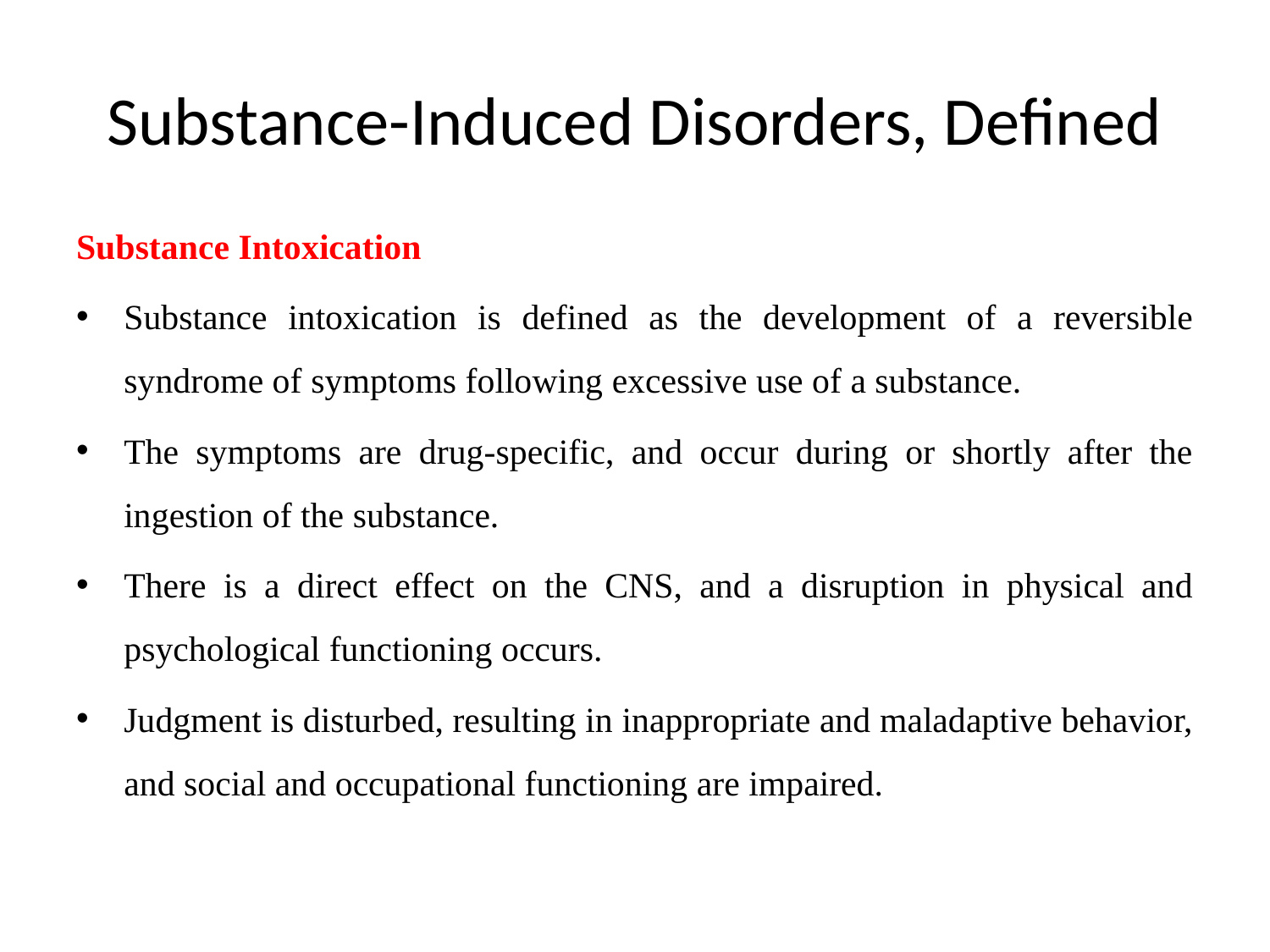

# Substance-Induced Disorders, Defined
Substance Intoxication
Substance intoxication is defined as the development of a reversible syndrome of symptoms following excessive use of a substance.
The symptoms are drug-specific, and occur during or shortly after the ingestion of the substance.
There is a direct effect on the CNS, and a disruption in physical and psychological functioning occurs.
Judgment is disturbed, resulting in inappropriate and maladaptive behavior, and social and occupational functioning are impaired.